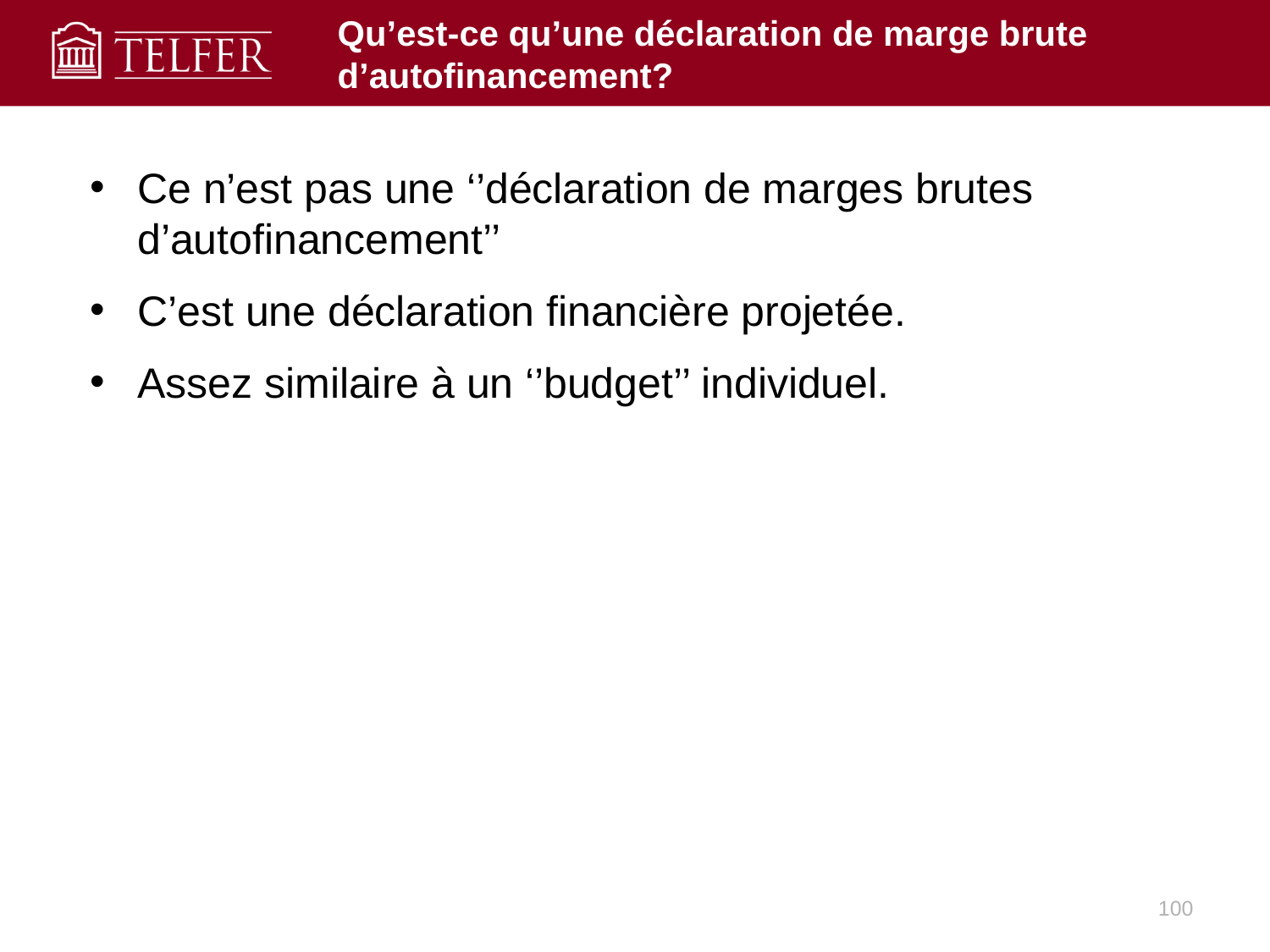

# Qu’est-ce qu’une déclaration de marge brute d’autofinancement?
Ce n’est pas une ‘’déclaration de marges brutes d’autofinancement’’
C’est une déclaration financière projetée.
Assez similaire à un ‘’budget’’ individuel.

100